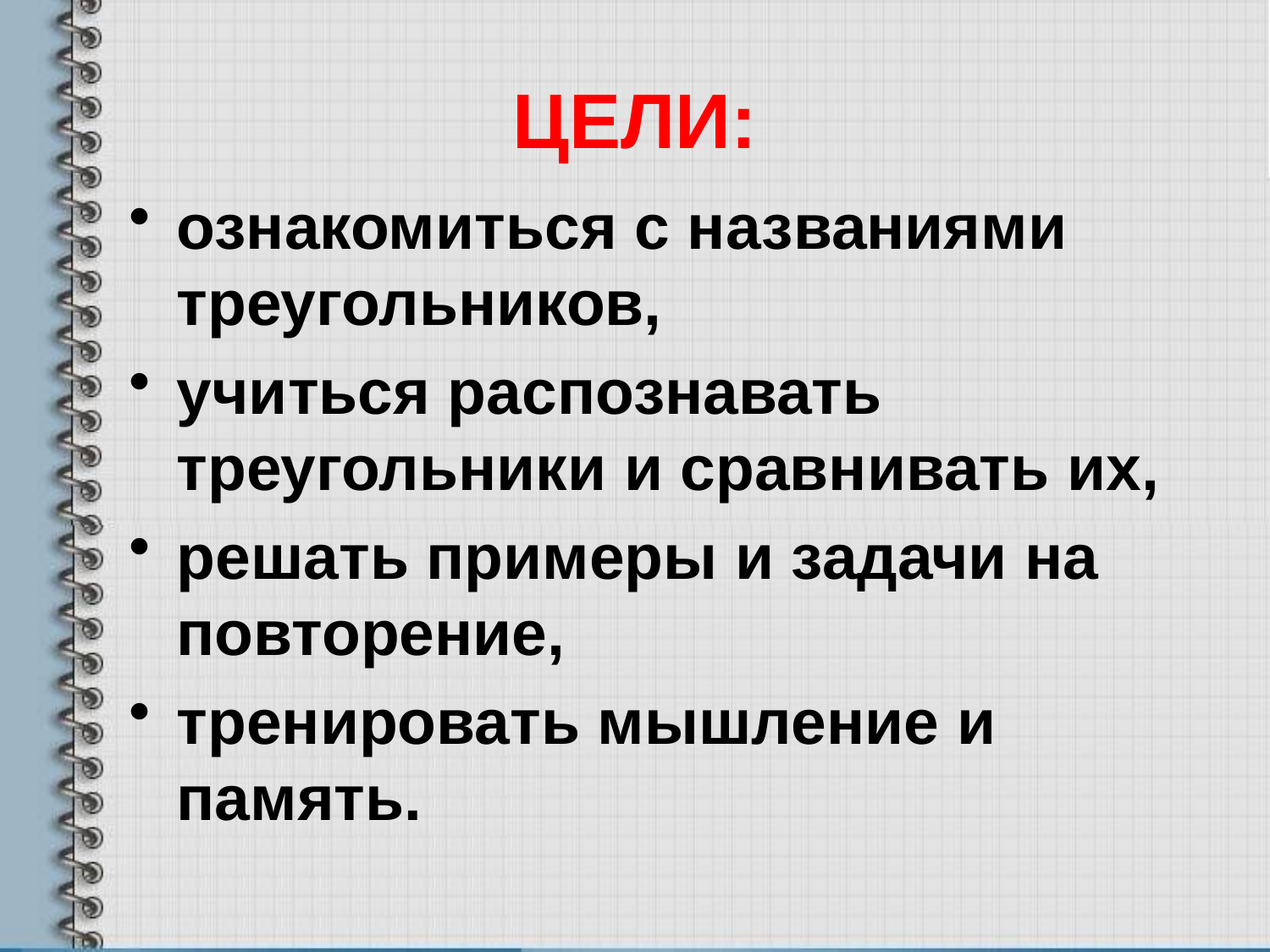

# ЦЕЛИ:
ознакомиться с названиями треугольников,
учиться распознавать треугольники и сравнивать их,
решать примеры и задачи на повторение,
тренировать мышление и память.